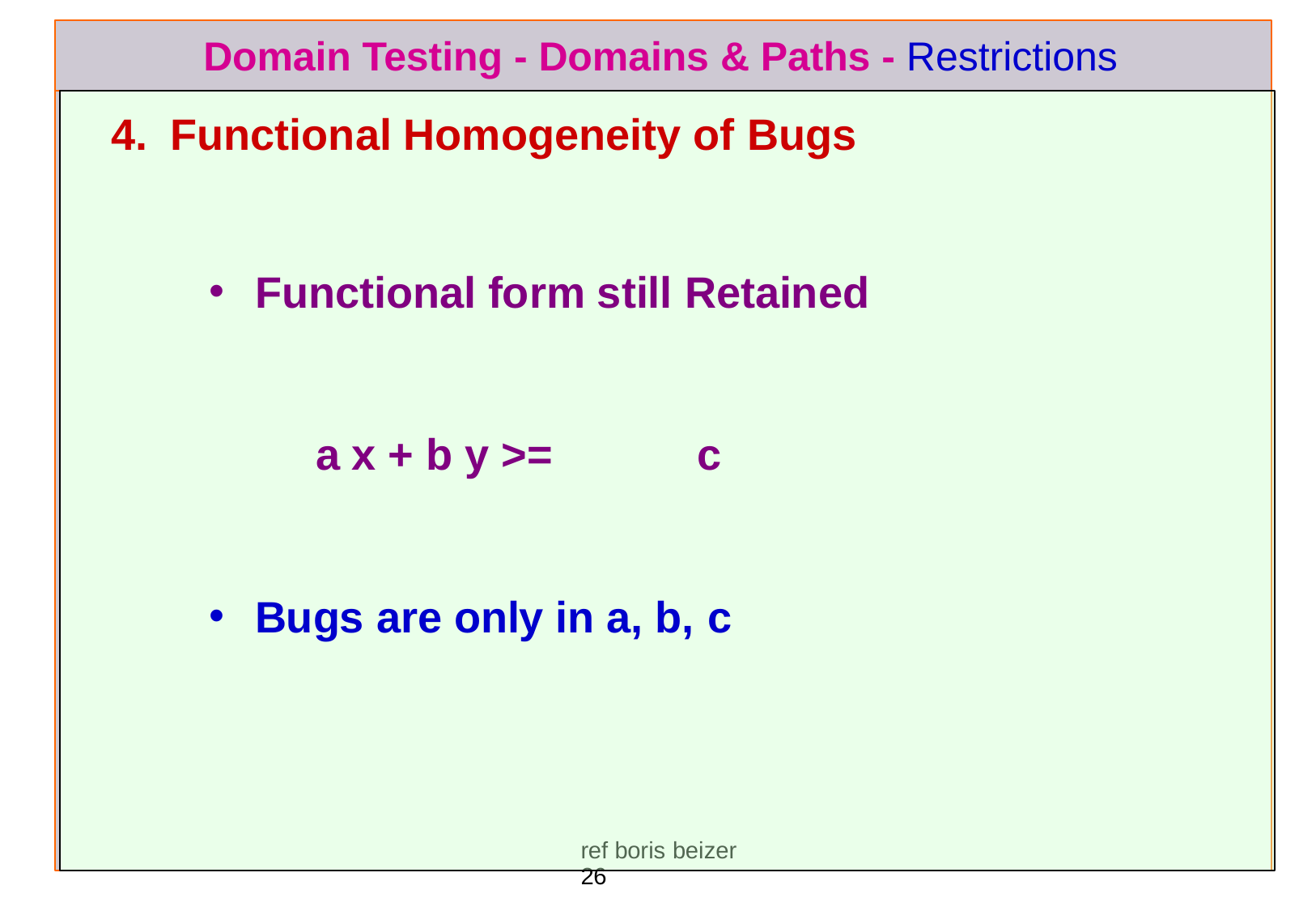

Domain Testing - Domains & Paths - Restrictions

# 4.	Functional Homogeneity of Bugs
Functional form still Retained

a x + b y >=	c

Bugs are only in a, b, c
ref boris beizer	26